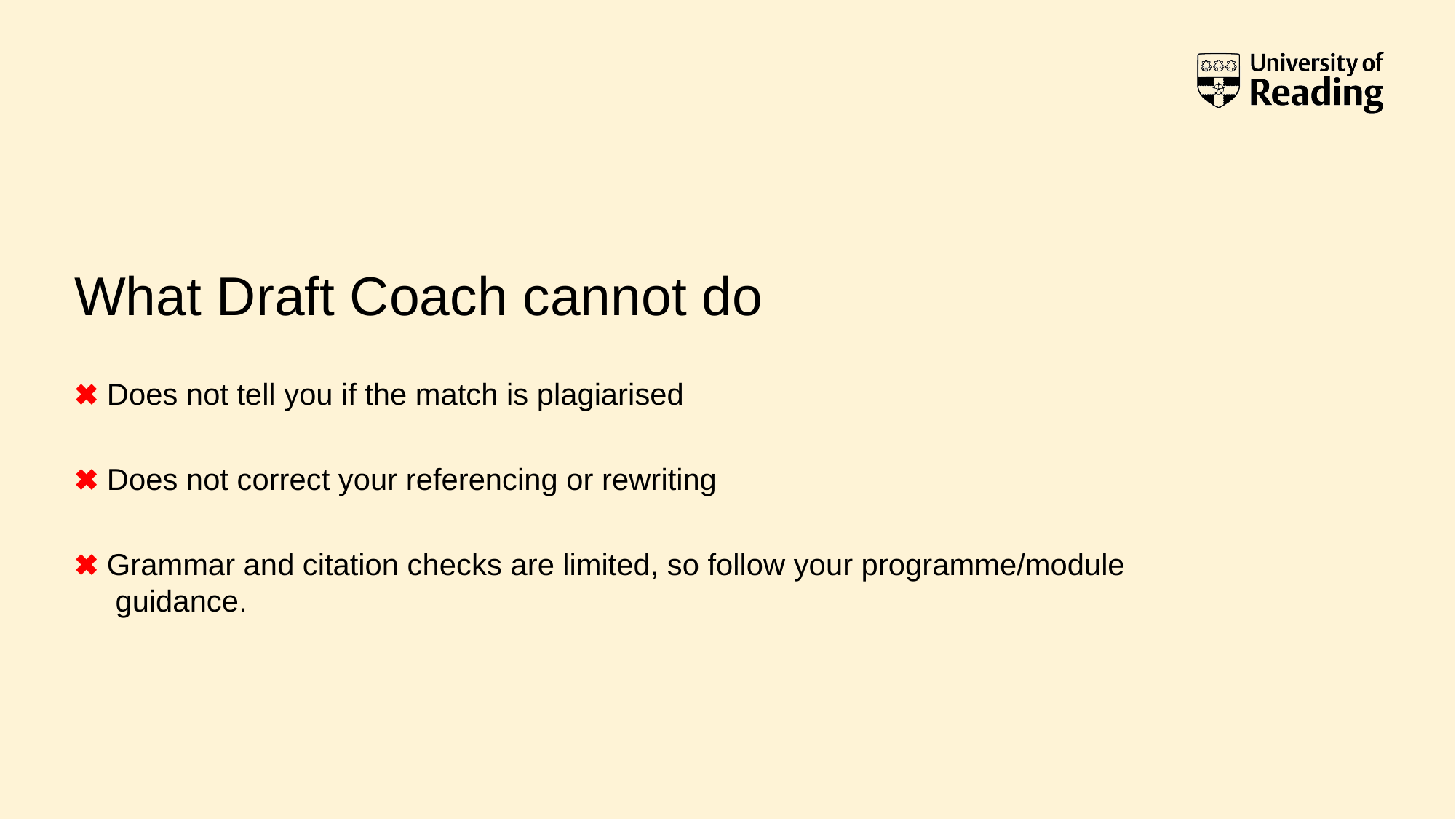

# What Draft Coach cannot do
✖ Does not tell you if the match is plagiarised

✖ Does not correct your referencing or rewriting

✖ Grammar and citation checks are limited, so follow your programme/module guidance.